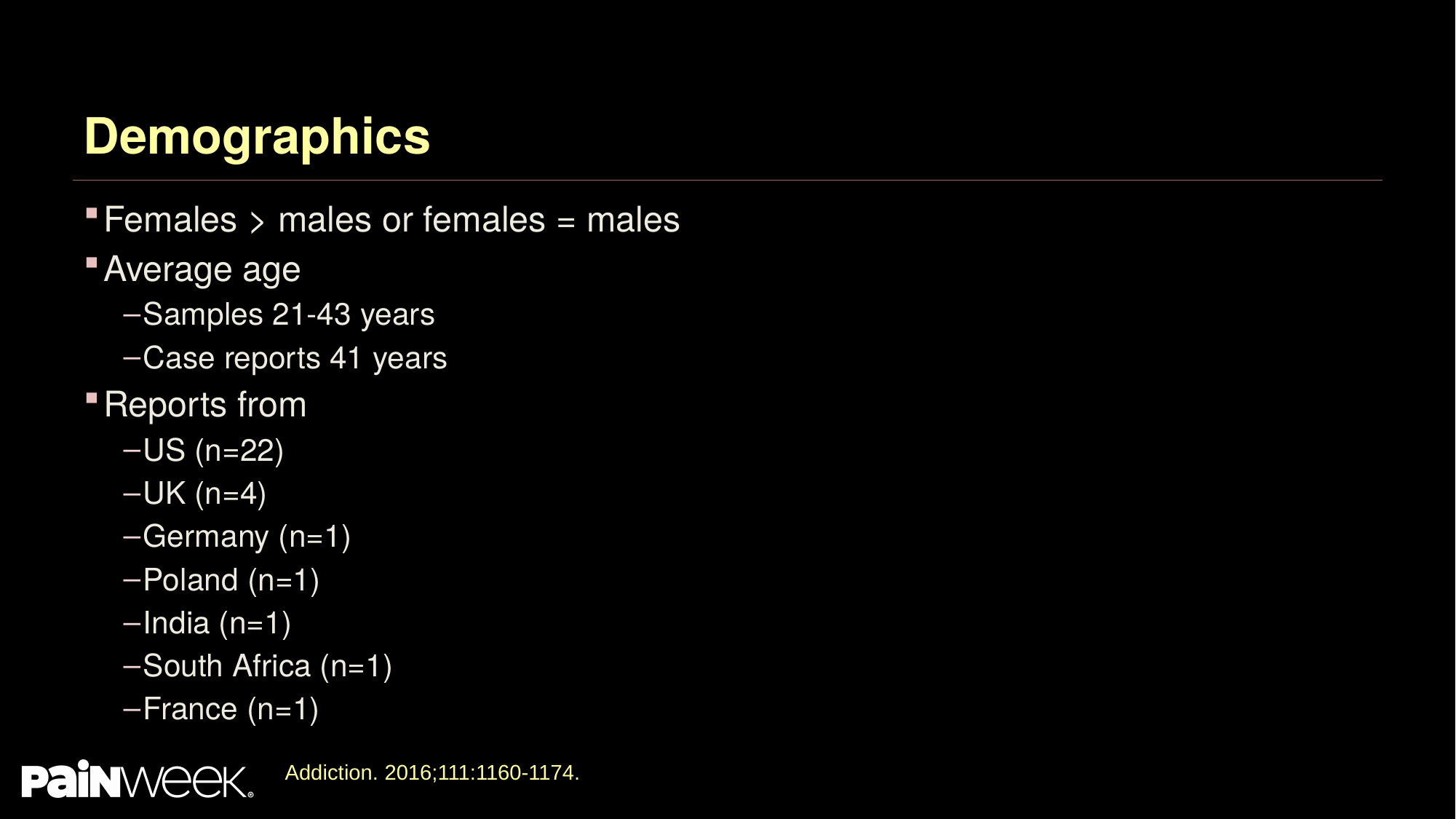

# Demographics
Females > males or females = males
Average age
Samples 21-43 years
Case reports 41 years
Reports from
US (n=22)
UK (n=4)
Germany (n=1)
Poland (n=1)
India (n=1)
South Africa (n=1)
France (n=1)

Addiction. 2016;111:1160-1174.